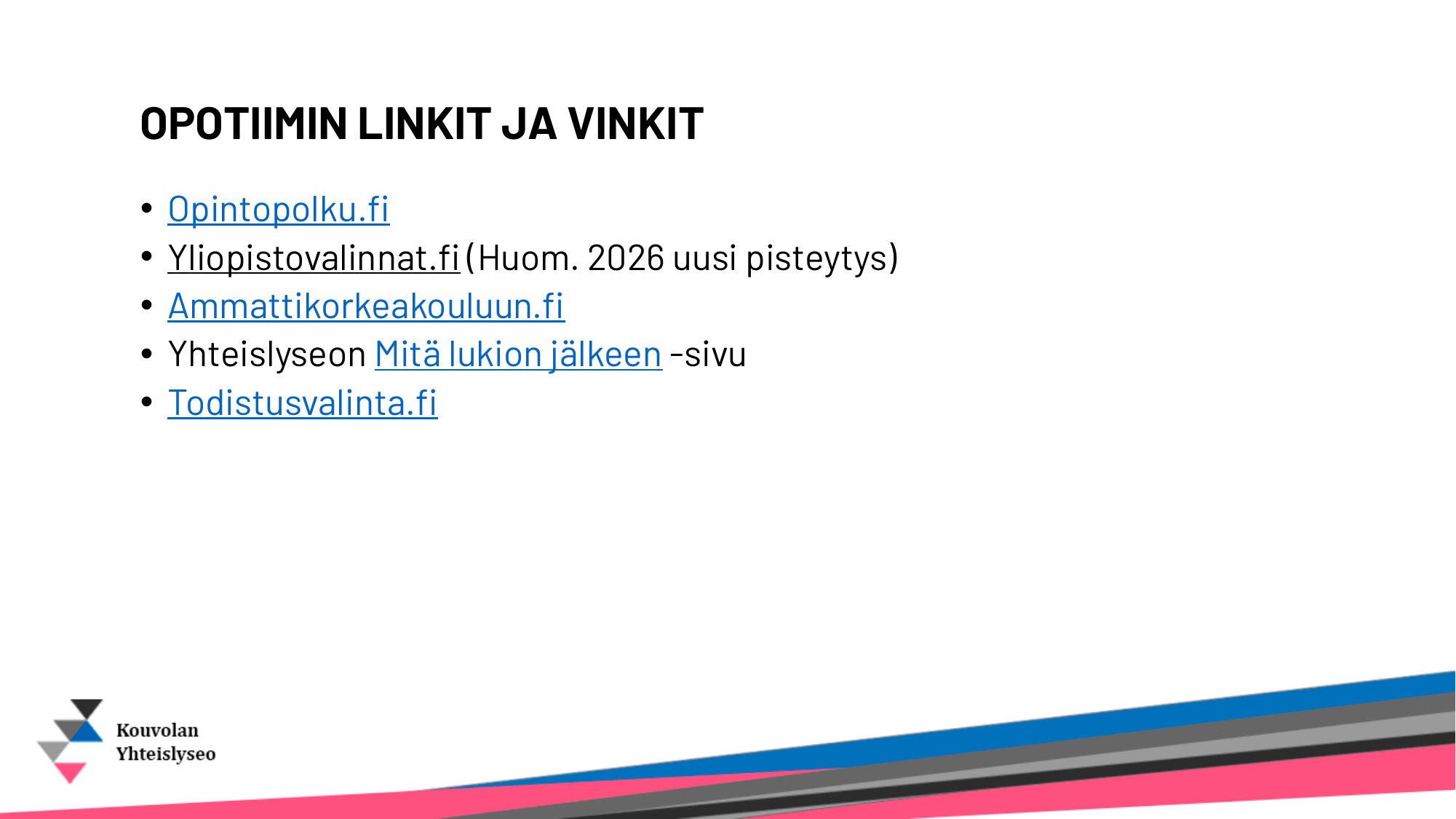

# OPOTIIMIN LINKIT JA VINKIT
Opintopolku.fi
Yliopistovalinnat.fi (Huom. 2026 uusi pisteytys)
Ammattikorkeakouluun.fi
Yhteislyseon Mitä lukion jälkeen -sivu
Todistusvalinta.fi